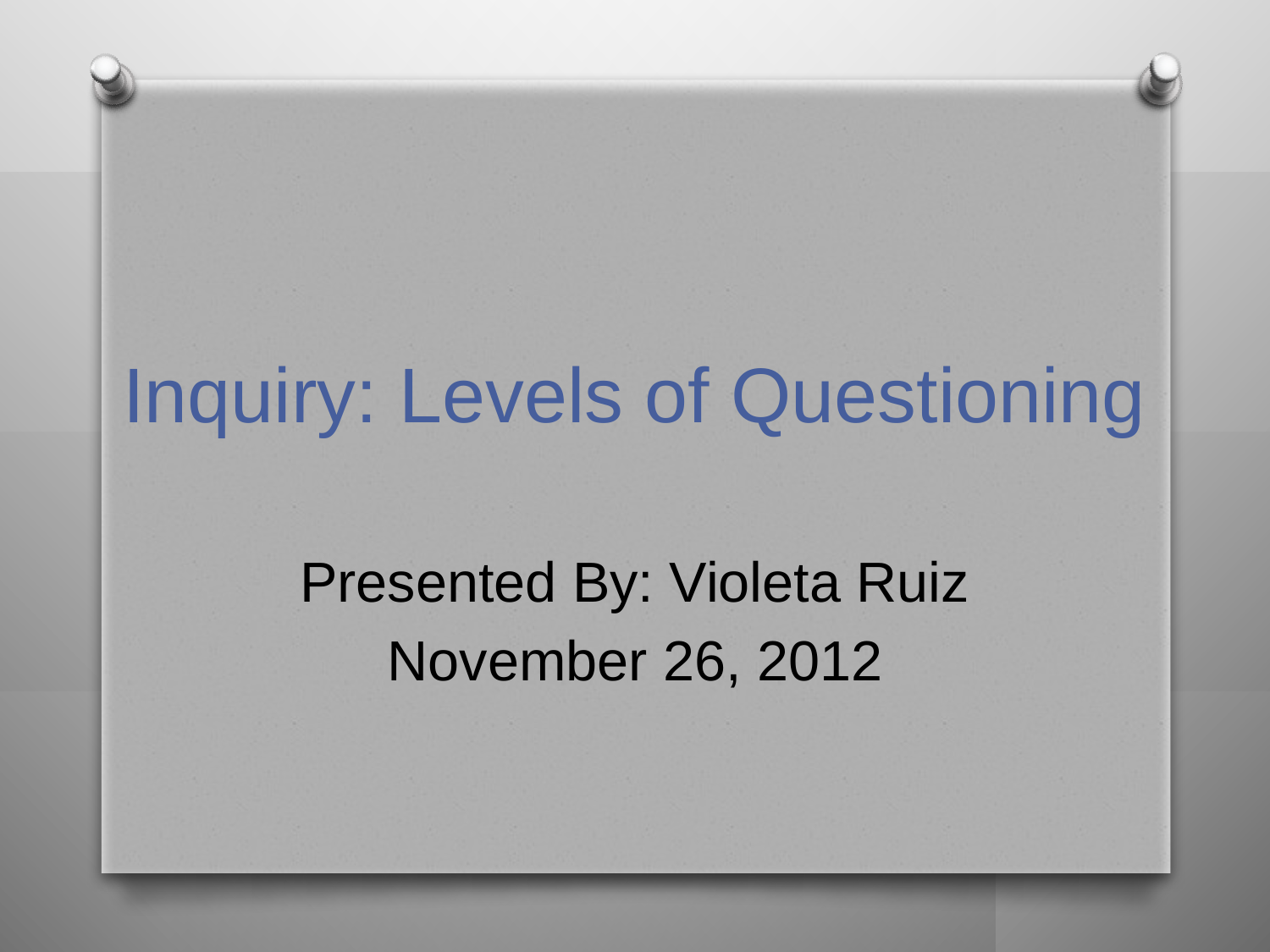

# Inquiry: Levels of Questioning
Presented By: Violeta Ruiz
November 26, 2012